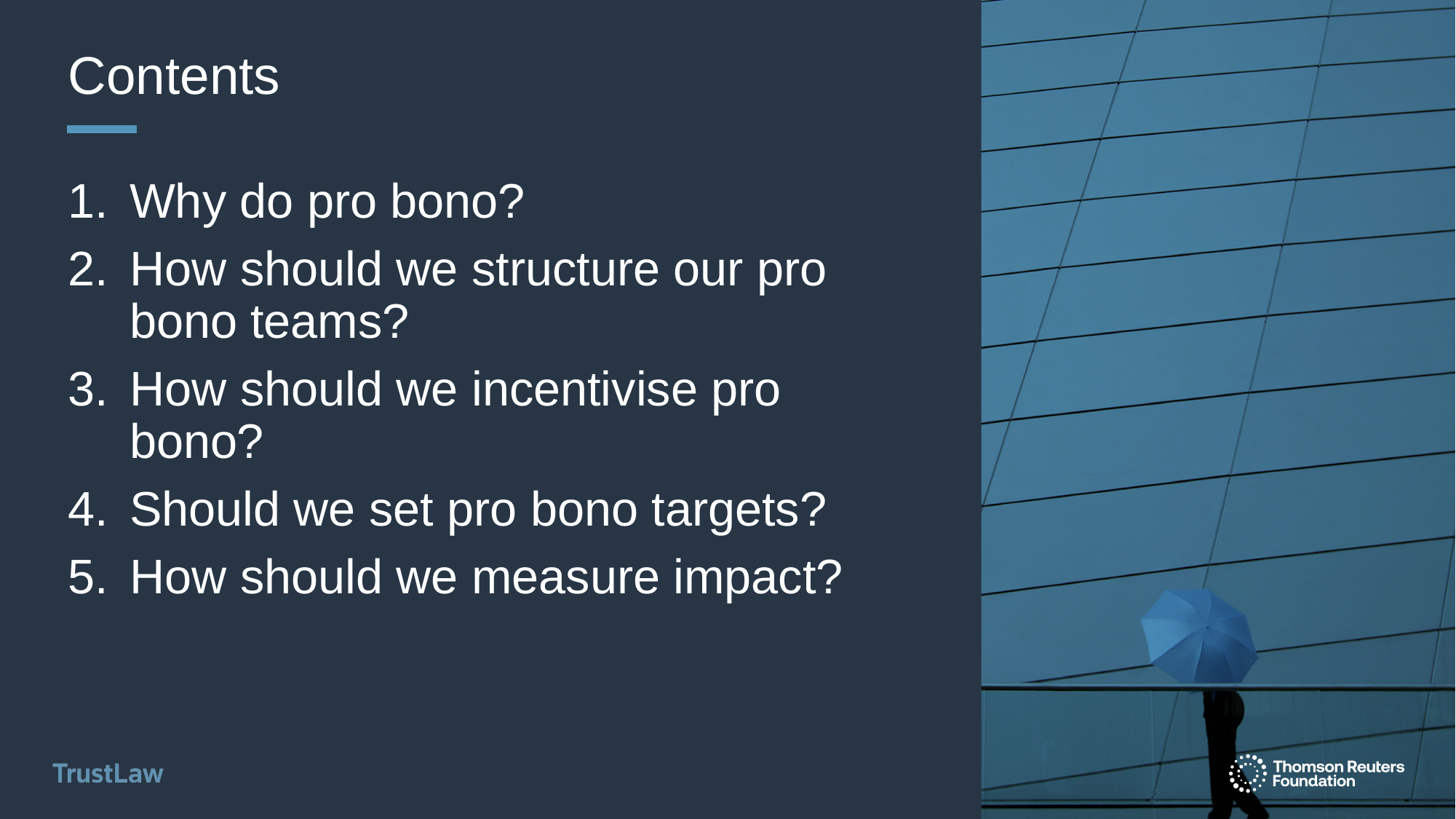

# Contents
Why do pro bono?
How should we structure our pro bono teams?
How should we incentivise pro bono?
Should we set pro bono targets?
How should we measure impact?